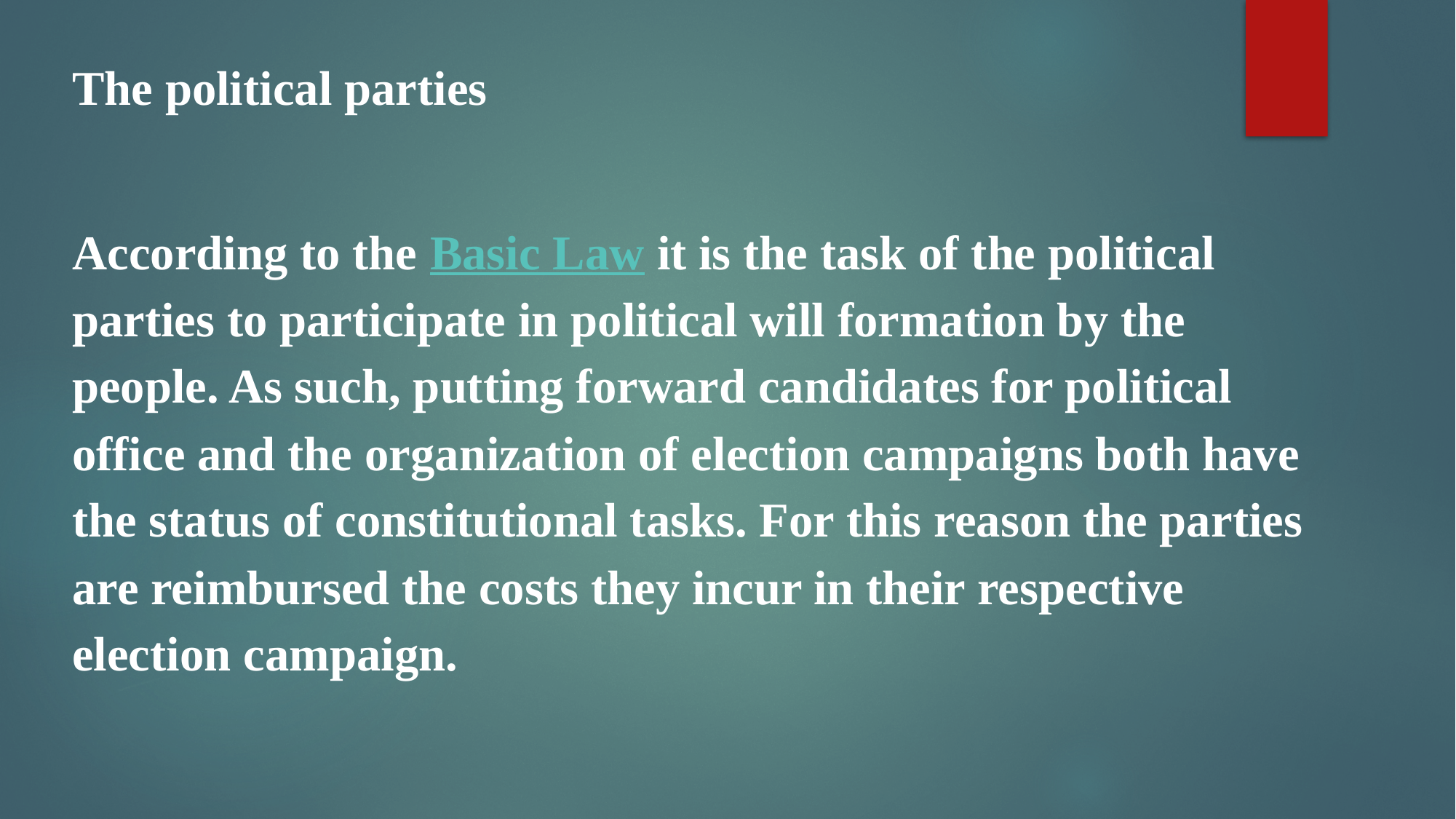

The political parties

According to the Basic Law it is the task of the political parties to participate in political will formation by the people. As such, putting forward candidates for political office and the organization of election campaigns both have the status of constitutional tasks. For this reason the parties are reimbursed the costs they incur in their respective election campaign.